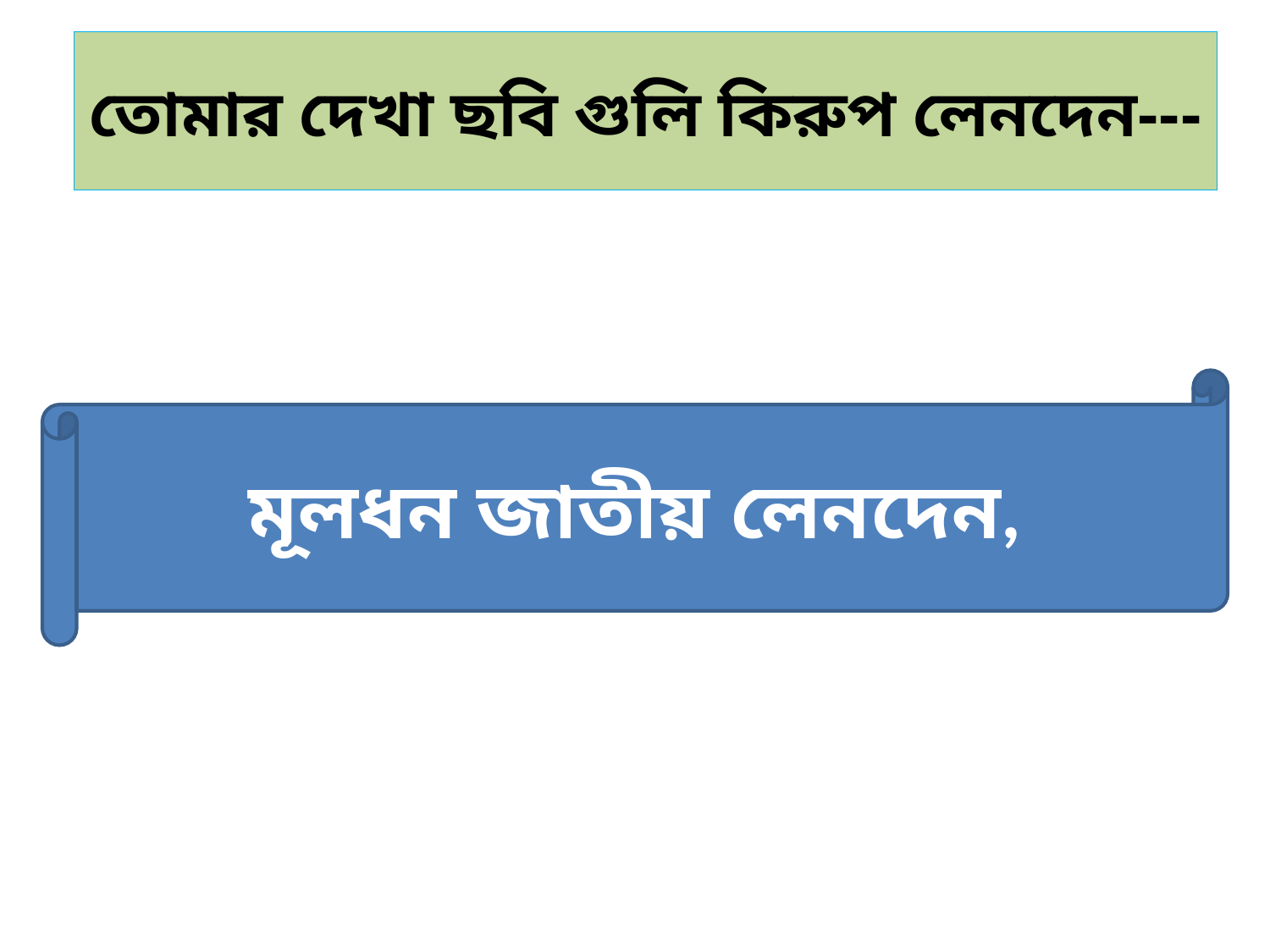

তোমার দেখা ছবি গুলি কিরুপ লেনদেন---
মূলধন জাতীয় লেনদেন,